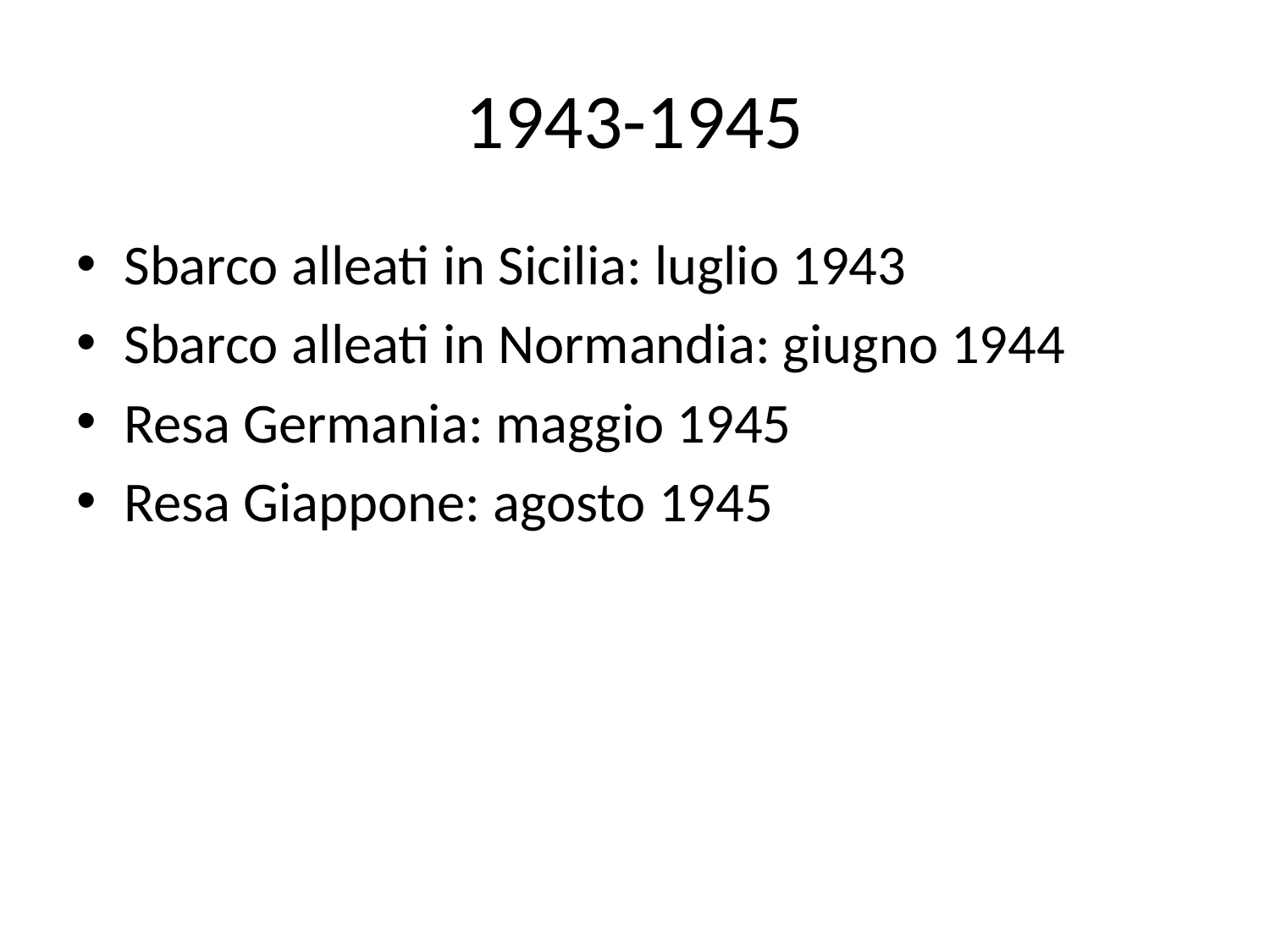

# 1943-1945
Sbarco alleati in Sicilia: luglio 1943
Sbarco alleati in Normandia: giugno 1944
Resa Germania: maggio 1945
Resa Giappone: agosto 1945